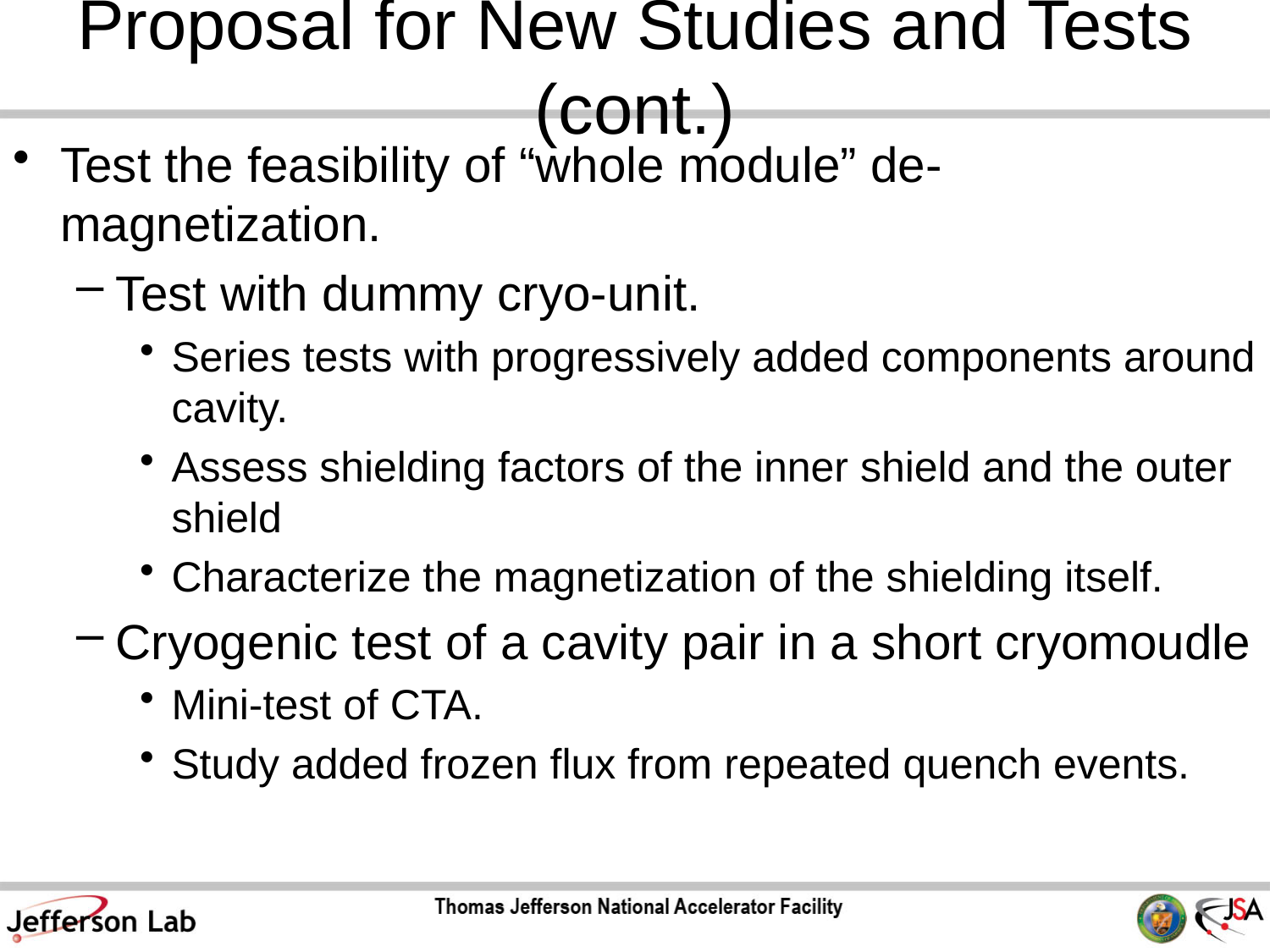

# Proposal for New Studies and Tests (cont.)
Test the feasibility of “whole module” de-magnetization.
Test with dummy cryo-unit.
Series tests with progressively added components around cavity.
Assess shielding factors of the inner shield and the outer shield
Characterize the magnetization of the shielding itself.
Cryogenic test of a cavity pair in a short cryomoudle
Mini-test of CTA.
Study added frozen flux from repeated quench events.